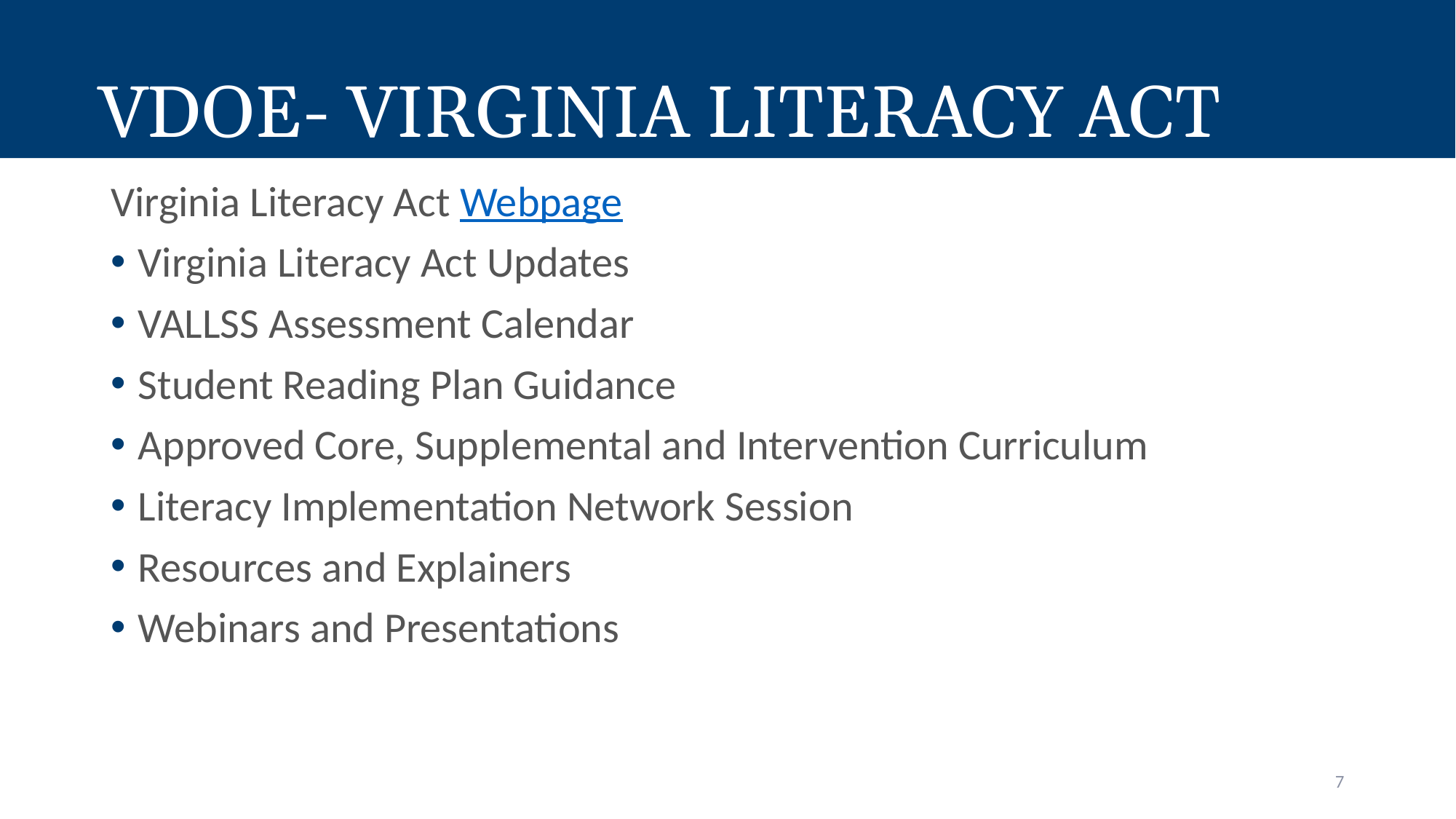

# VDOE- Virginia Literacy Act
Virginia Literacy Act Webpage
Virginia Literacy Act Updates
VALLSS Assessment Calendar
Student Reading Plan Guidance
Approved Core, Supplemental and Intervention Curriculum
Literacy Implementation Network Session
Resources and Explainers
Webinars and Presentations
7